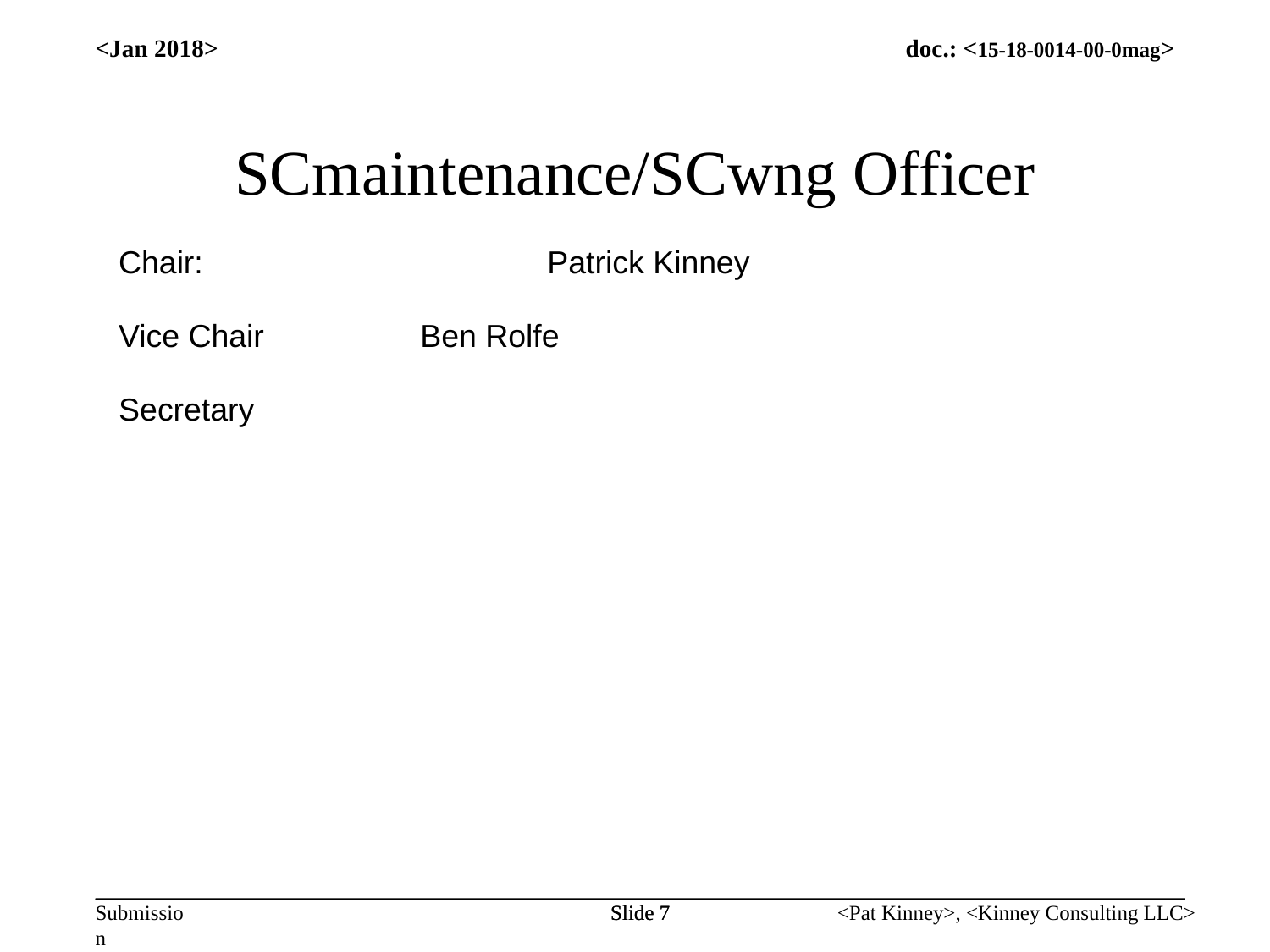

SCmaintenance/SCwng Officer
<Jan 2018>
Chair:			Patrick Kinney

Vice Chair		Ben Rolfe

Secretary
Slide 7
Slide 7
<Pat Kinney>, <Kinney Consulting LLC>